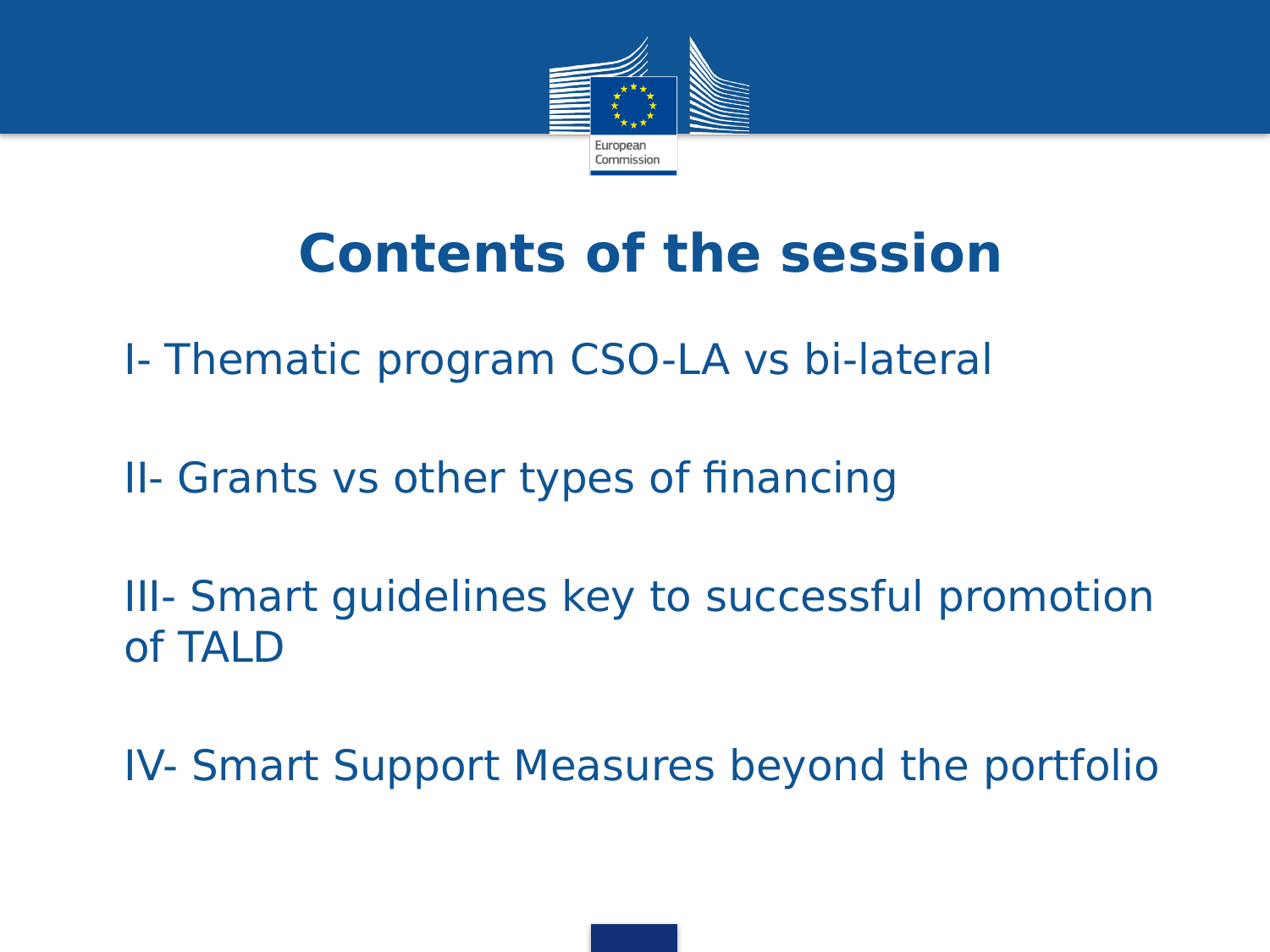

# Contents of the session
I- Thematic program CSO-LA vs bi-lateral

II- Grants vs other types of financing

III- Smart guidelines key to successful promotion of TALD

IV- Smart Support Measures beyond the portfolio